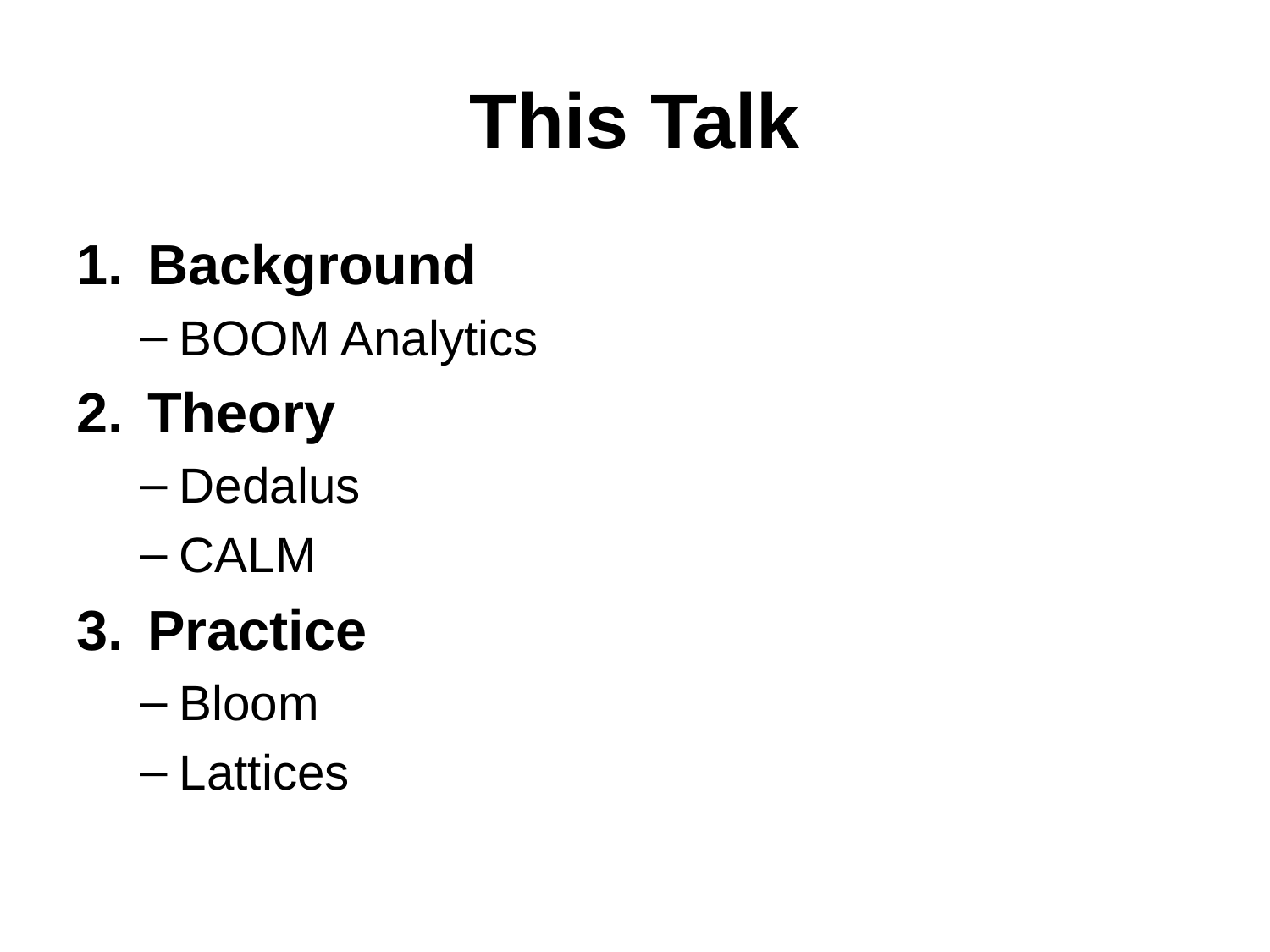

# This Talk
Background
BOOM Analytics
Theory
Dedalus
CALM
Practice
Bloom
Lattices